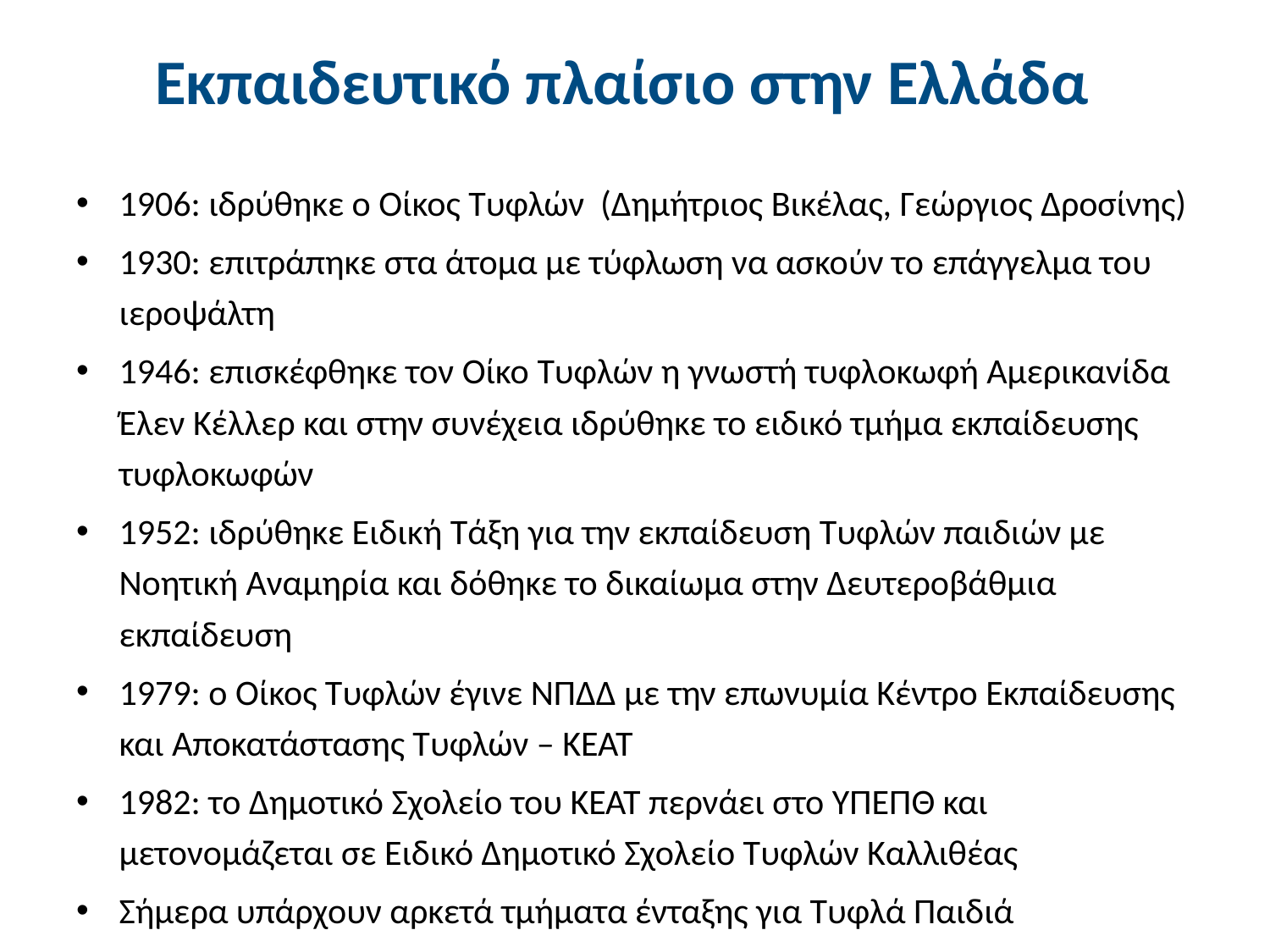

# Εκπαιδευτικό πλαίσιο στην Ελλάδα
1906: ιδρύθηκε ο Οίκος Τυφλών  (Δημήτριος Βικέλας, Γεώργιος Δροσίνης)
1930: επιτράπηκε στα άτομα με τύφλωση να ασκούν το επάγγελμα του ιεροψάλτη
1946: επισκέφθηκε τον Οίκο Τυφλών η γνωστή τυφλoκωφή Αμερικανίδα Έλεν Κέλλερ και στην συνέχεια ιδρύθηκε το ειδικό τμήμα εκπαίδευσης τυφλοκωφών
1952: ιδρύθηκε Ειδική Τάξη για την εκπαίδευση Τυφλών παιδιών με Νοητική Αναμηρία και δόθηκε το δικαίωμα στην Δευτεροβάθμια εκπαίδευση
1979: ο Οίκος Τυφλών έγινε ΝΠΔΔ με την επωνυμία Κέντρο Εκπαίδευσης και Αποκατάστασης Τυφλών – ΚΕΑΤ
1982: το Δημοτικό Σχολείο του ΚΕΑΤ περνάει στο ΥΠΕΠΘ και μετονομάζεται σε Ειδικό Δημοτικό Σχολείο Τυφλών Καλλιθέας
Σήμερα υπάρχουν αρκετά τμήματα ένταξης για Τυφλά Παιδιά